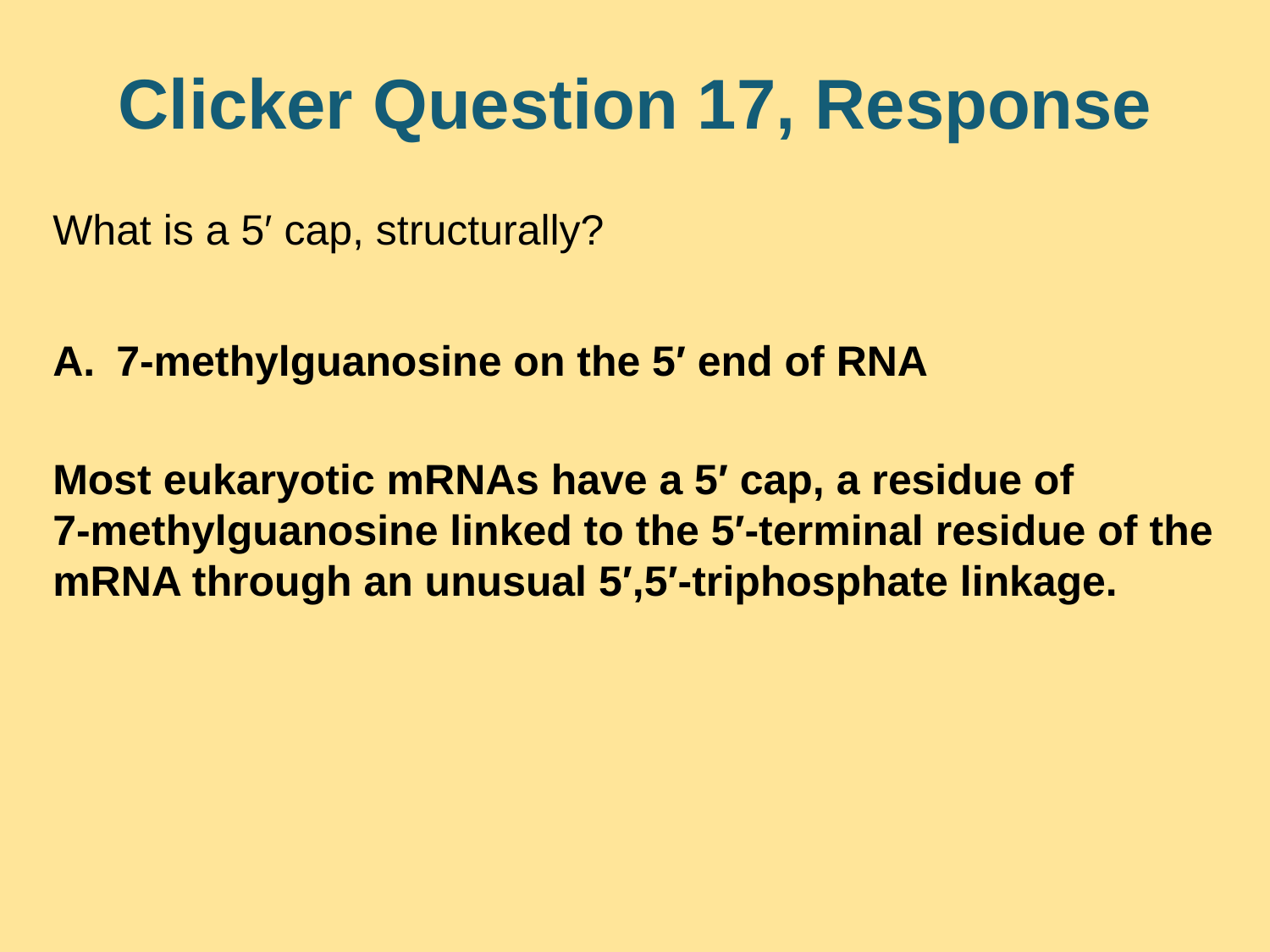

# Clicker Question 17, Response
What is a 5′ cap, structurally?

7-methylguanosine on the 5′ end of RNA

Most eukaryotic mRNAs have a 5′ cap, a residue of           7-methylguanosine linked to the 5′-terminal residue of the mRNA through an unusual 5′,5′-triphosphate linkage.